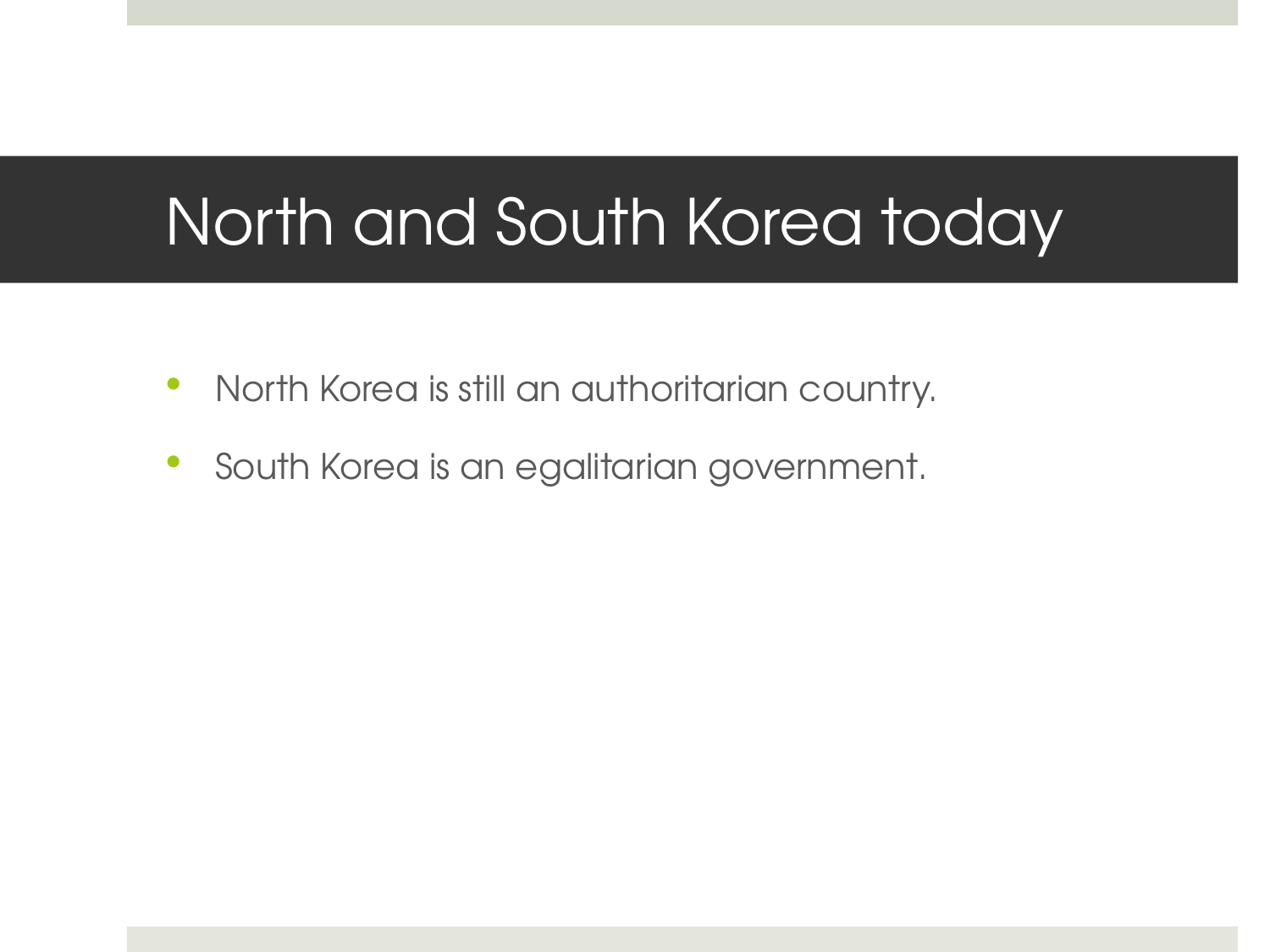

# North and South Korea today
North Korea is still an authoritarian country.
South Korea is an egalitarian government.